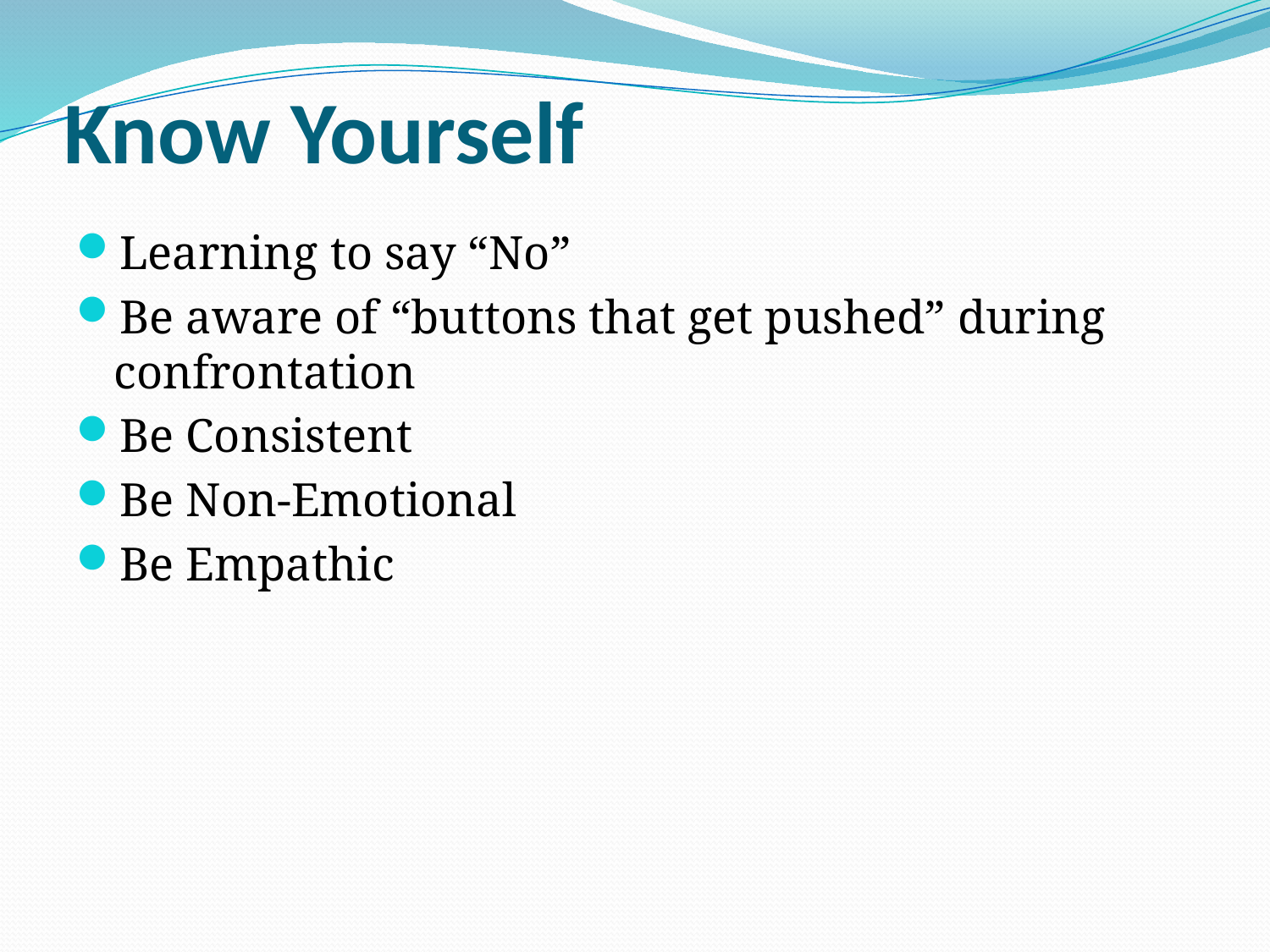

# Know Yourself
Learning to say “No”
Be aware of “buttons that get pushed” during confrontation
Be Consistent
Be Non-Emotional
Be Empathic